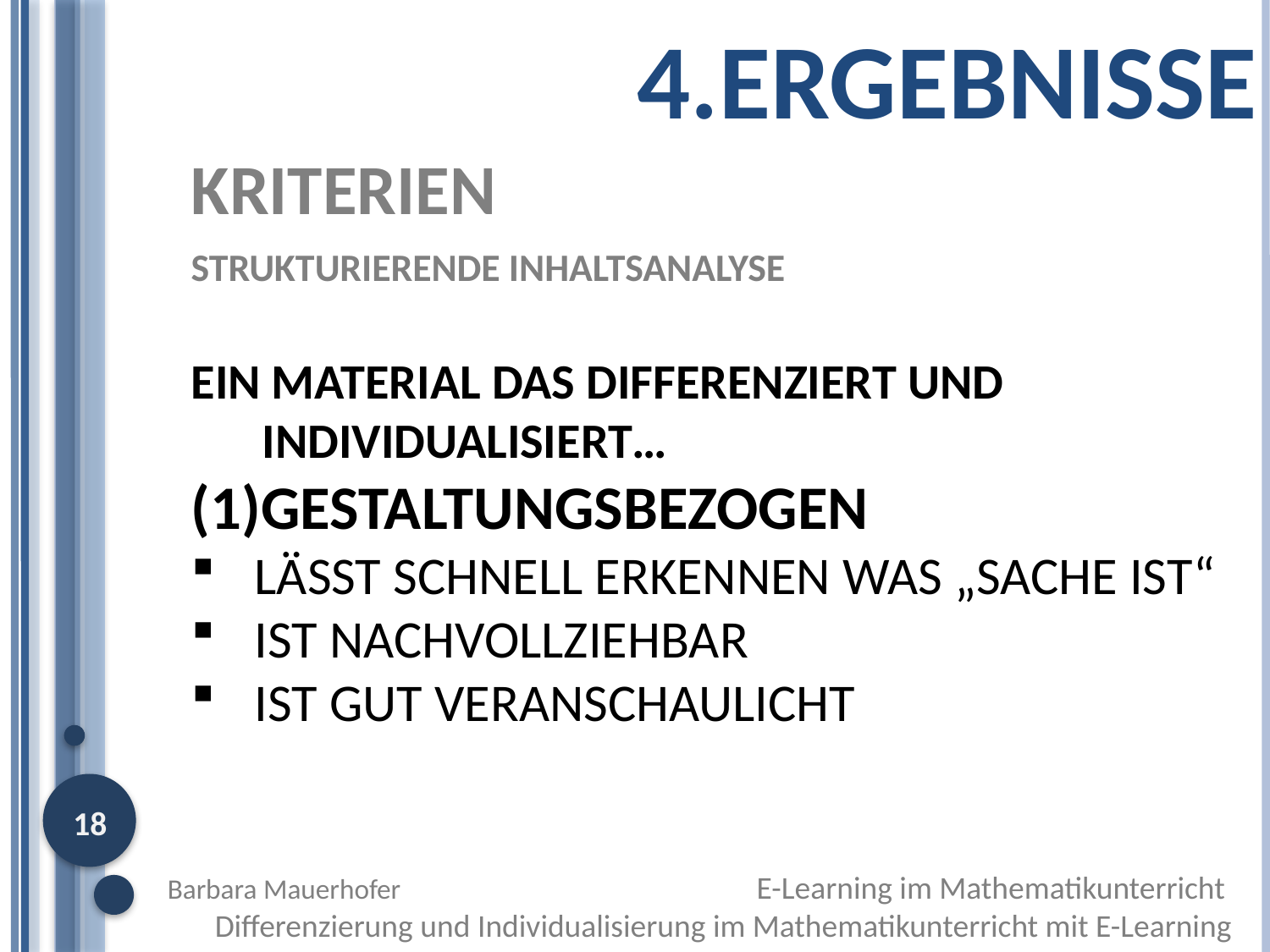

4.Ergebnisse

Kriterien
Strukturierende Inhaltsanalyse

Ein Material das differenziert und individualisiert…
(1)Gestaltungsbezogen
Lässt schnell erkennen was „Sache ist“
Ist nachvollziehbar
Ist gut veranschaulicht

18
Barbara Mauerhofer                                                        E-Learning im Mathematikunterricht
Differenzierung und Individualisierung im Mathematikunterricht mit E-Learning